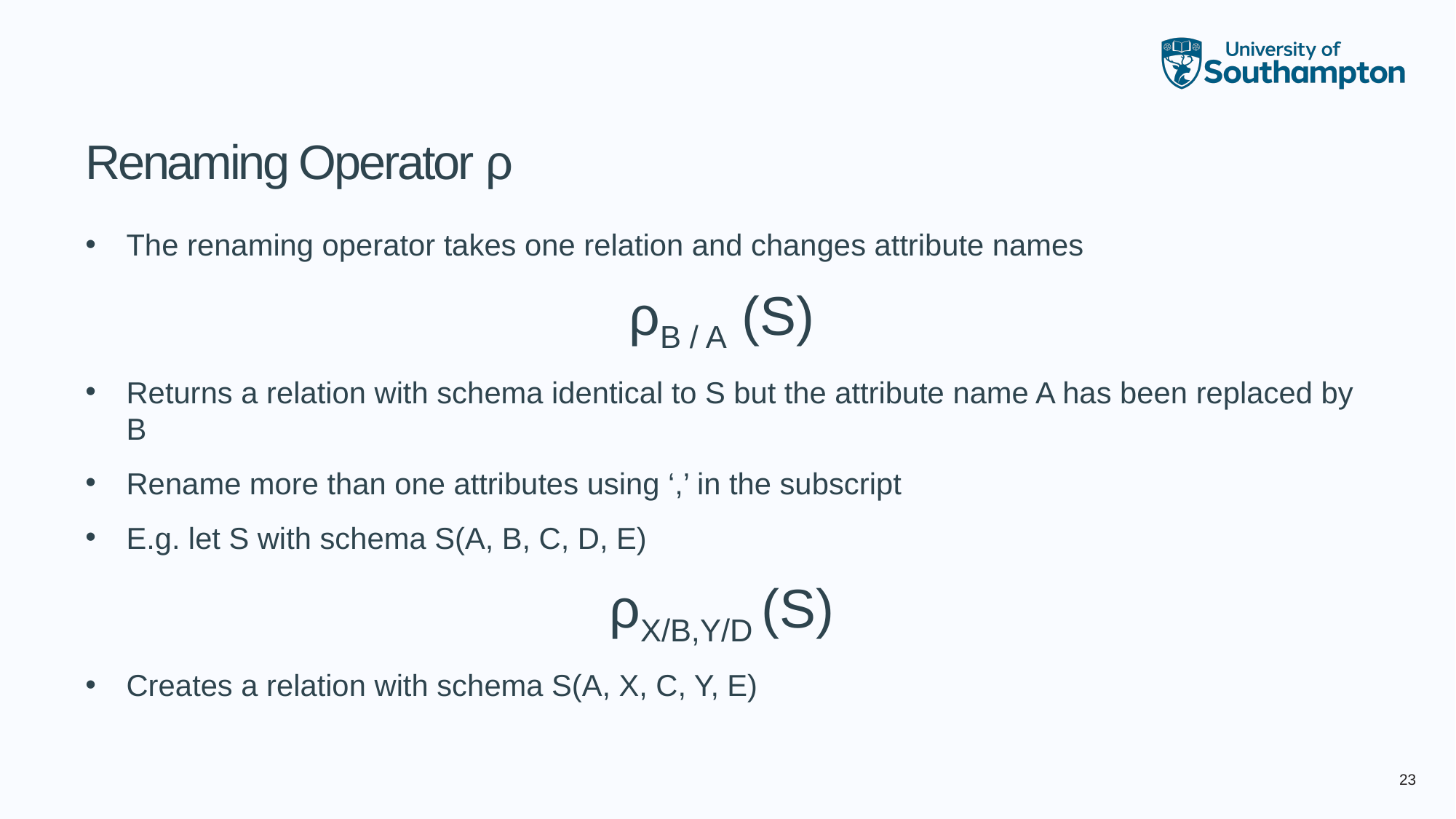

# Renaming Operator ρ
The renaming operator takes one relation and changes attribute names
ρB / A (S)
Returns a relation with schema identical to S but the attribute name A has been replaced by B
Rename more than one attributes using ‘,’ in the subscript
E.g. let S with schema S(A, B, C, D, E)
ρX/B,Y/D (S)
Creates a relation with schema S(A, X, C, Y, E)